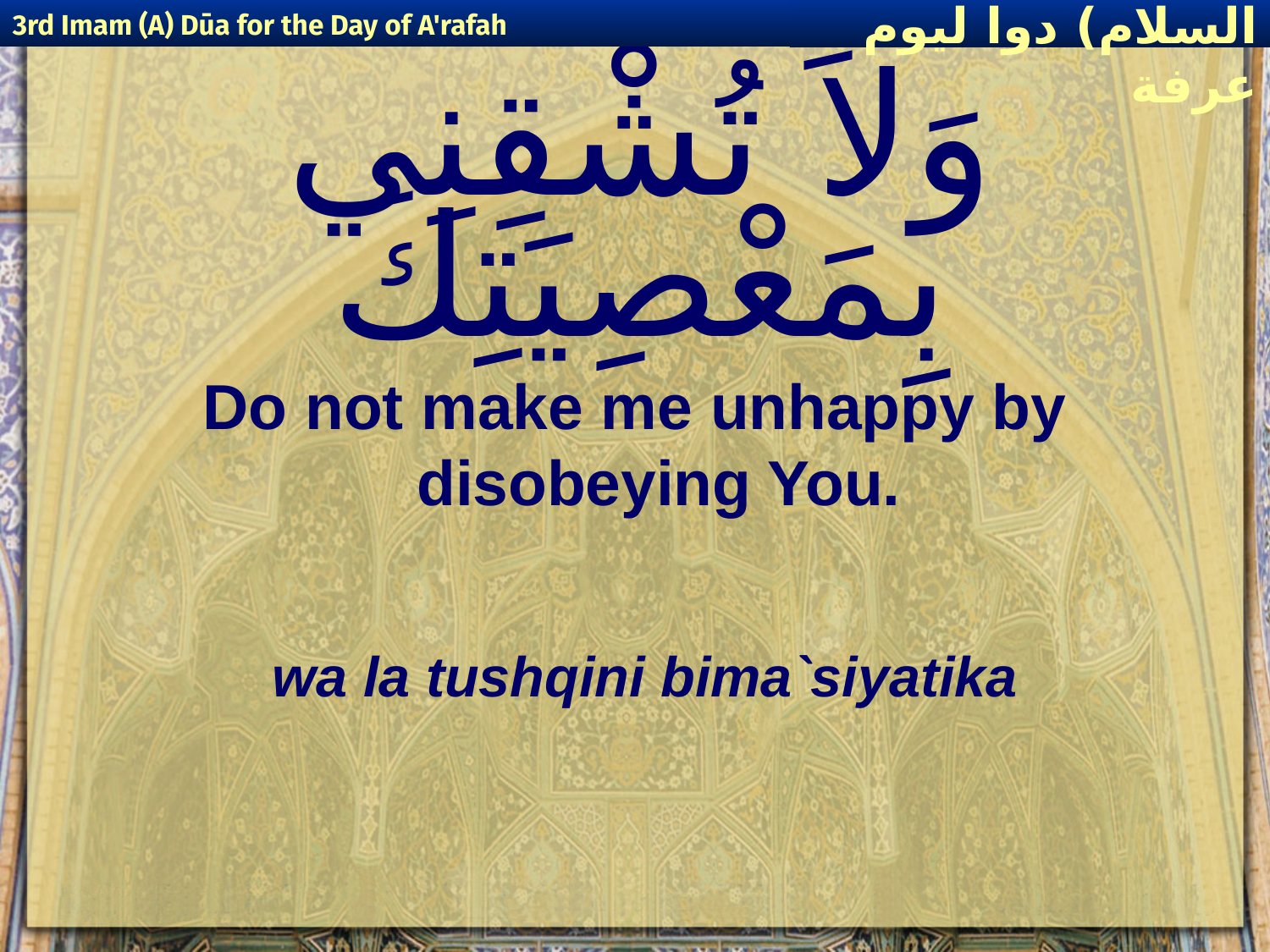

3rd Imam (A) Dūa for the Day of A'rafah
إمام حسين(عليه السلام) دوا ليوم عرفة
# وَلاَ تُشْقِنِي بِمَعْصِيَتِكَ
Do not make me unhappy by disobeying You.
wa la tushqini bima`siyatika